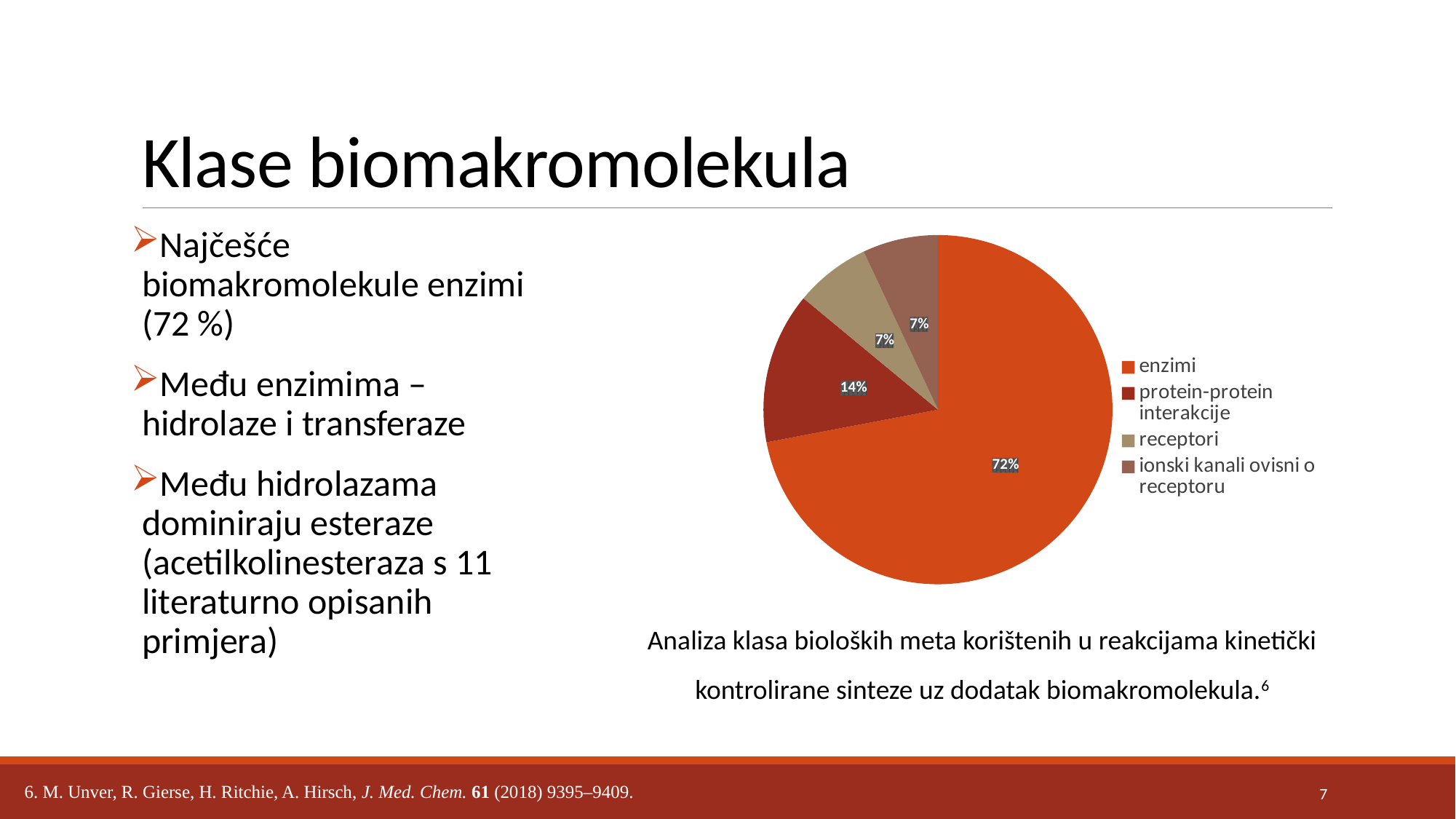

# Klase biomakromolekula

### Chart

| Category |  |
|---|---|
| enzimi | 72.0 |
| protein-protein interakcije | 14.0 |
| receptori | 7.0 |
| ionski kanali ovisni o receptoru  | 7.0 |
Najčešće biomakromolekule enzimi  (72 %)
Među enzimima – hidrolaze i transferaze
Među hidrolazama dominiraju esteraze (acetilkolinesteraza s 11 literaturno opisanih primjera)

### Chart

| Category |
|---|
Analiza klasa bioloških meta korištenih u reakcijama kinetički kontrolirane sinteze uz dodatak biomakromolekula.6
6. M. Unver, R. Gierse, H. Ritchie, A. Hirsch, J. Med. Chem. 61 (2018) 9395–9409.
7